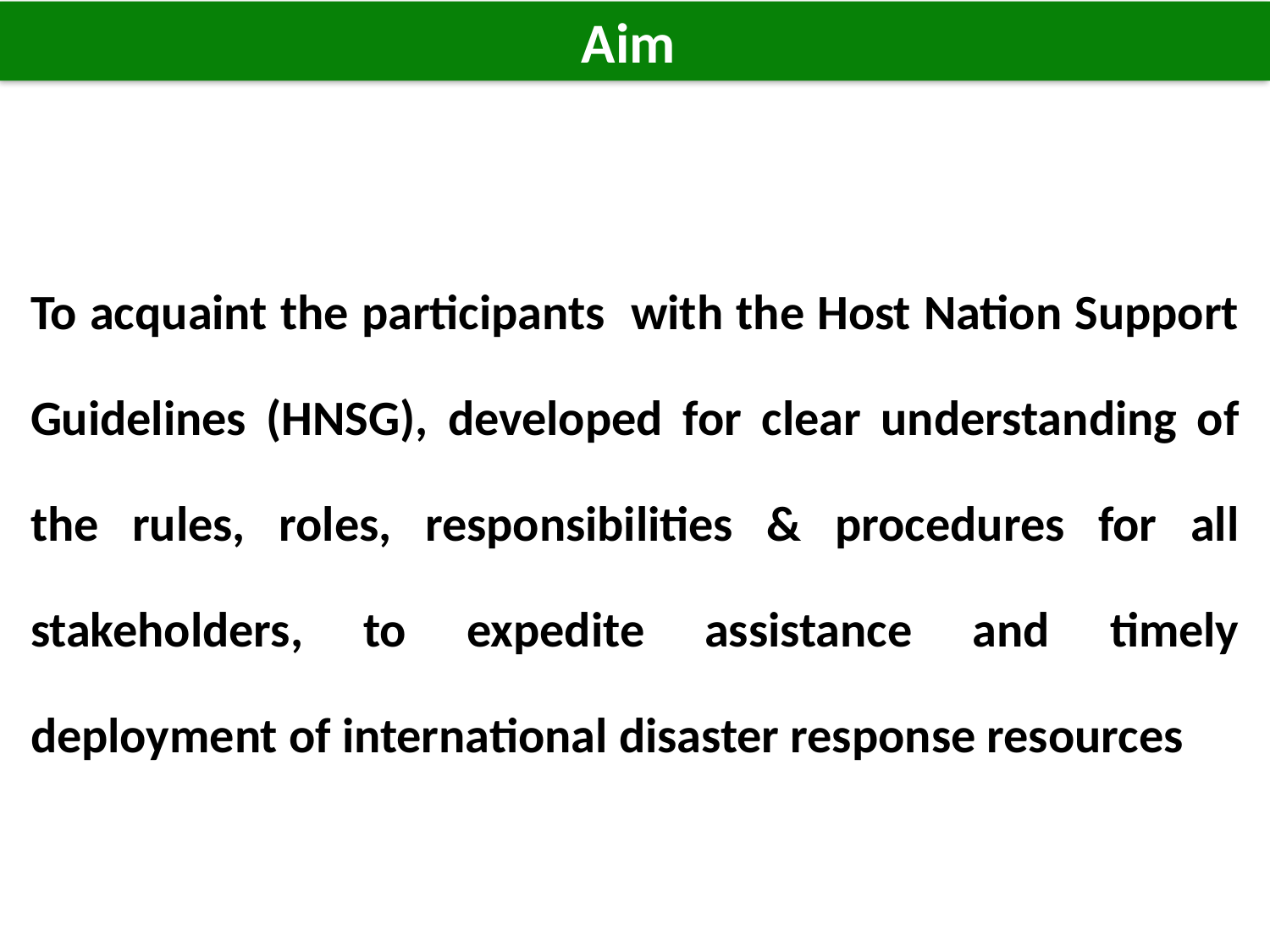

Aim
To acquaint the participants  with the Host Nation Support Guidelines (HNSG), developed for clear understanding of the rules, roles, responsibilities & procedures for all stakeholders, to expedite assistance and timely deployment of international disaster response resources